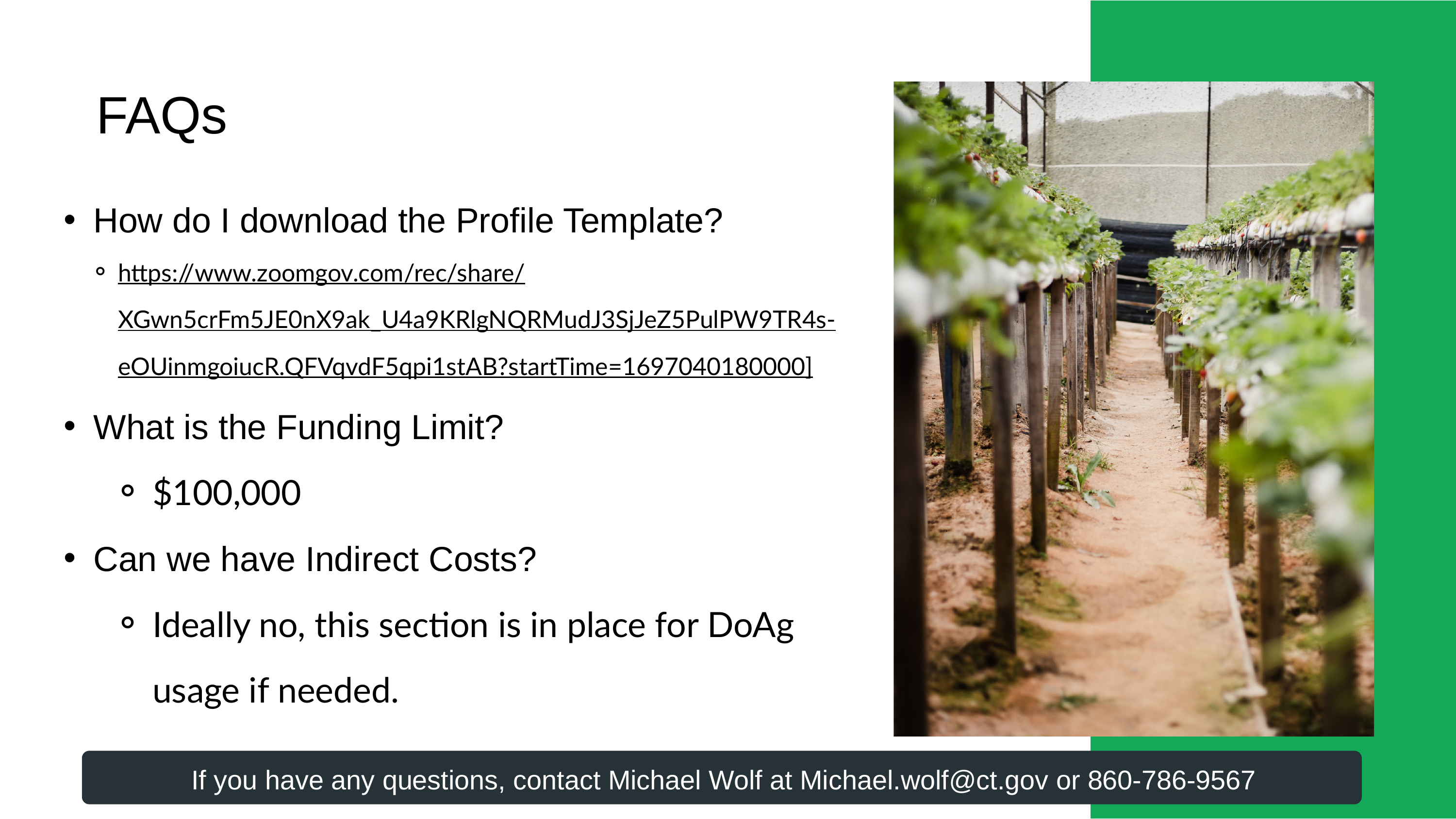

FAQs

How do I download the Profile Template?
https://www.zoomgov.com/rec/share/XGwn5crFm5JE0nX9ak_U4a9KRlgNQRMudJ3SjJeZ5PulPW9TR4s-eOUinmgoiucR.QFVqvdF5qpi1stAB?startTime=1697040180000]
What is the Funding Limit?
$100,000
Can we have Indirect Costs?
Ideally no, this section is in place for DoAg usage if needed.

If you have any questions, contact Michael Wolf at Michael.wolf@ct.gov or 860-786-9567